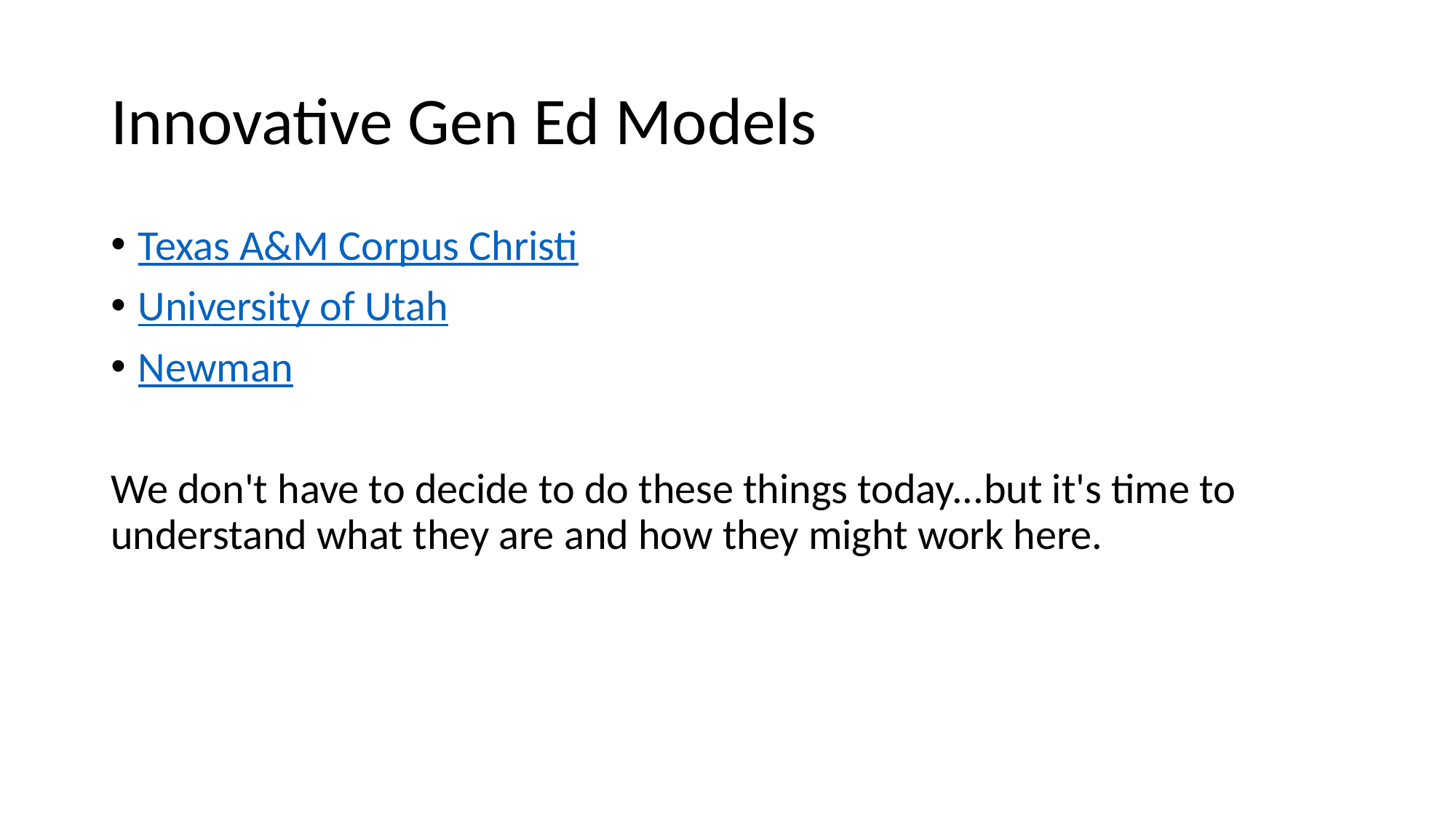

# Innovative Gen Ed Models
Texas A&M Corpus Christi
University of Utah
Newman

We don't have to decide to do these things today...but it's time to understand what they are and how they might work here.